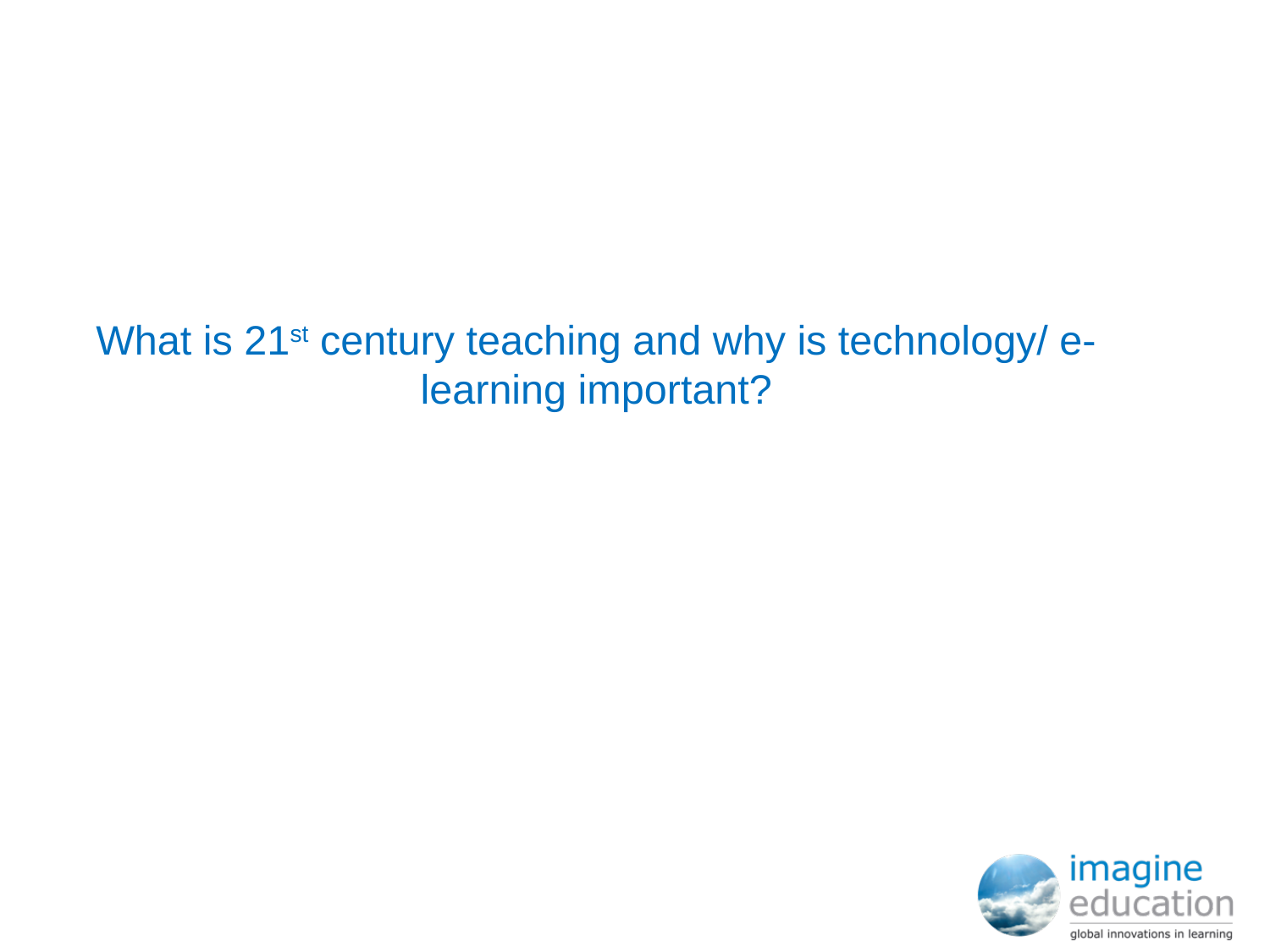

# What is 21st century teaching and why is technology/ e-learning important?